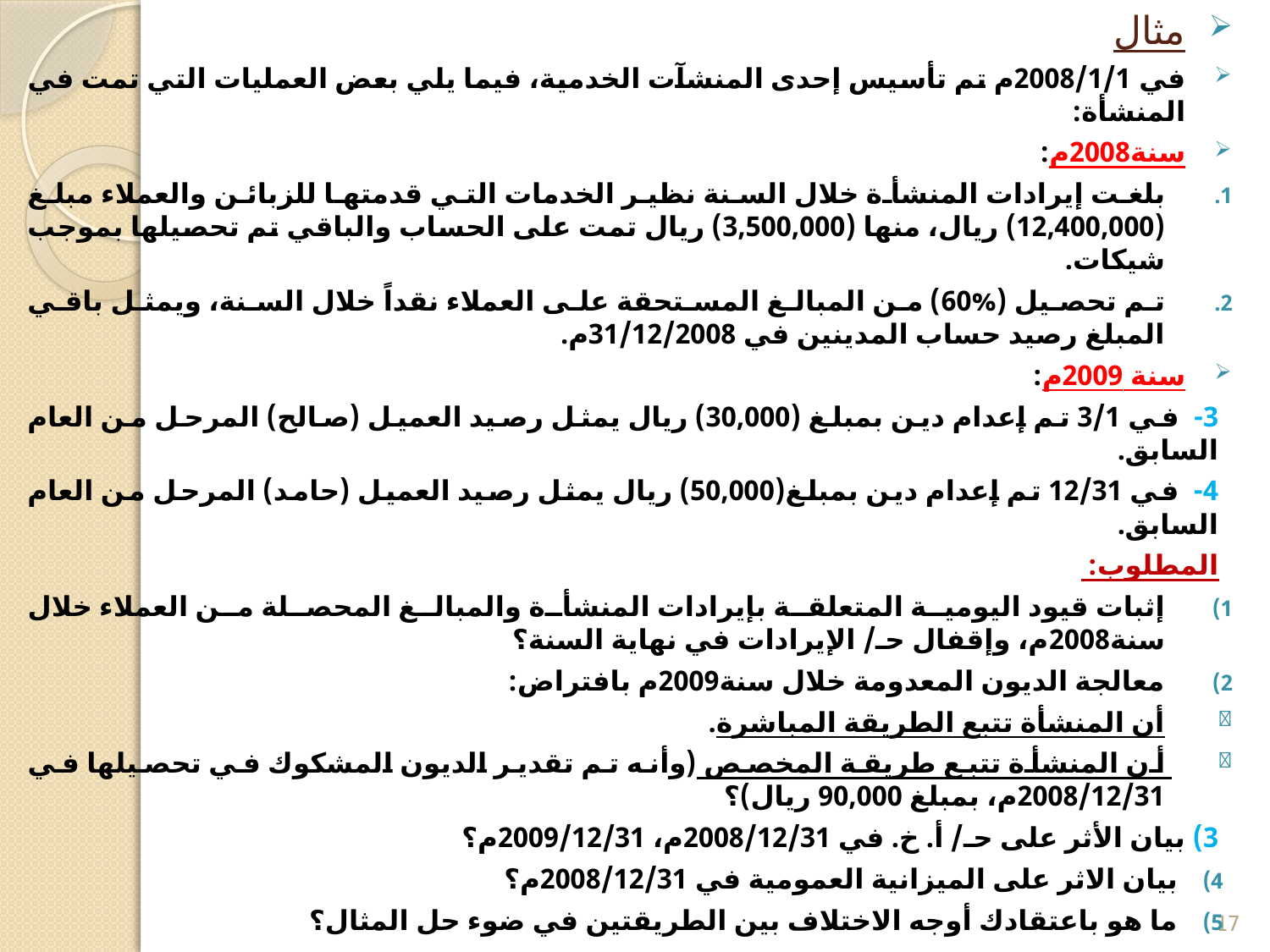

مثال
في 2008/1/1م تم تأسيس إحدى المنشآت الخدمية، فيما يلي بعض العمليات التي تمت في المنشأة:
سنة2008م:
بلغت إيرادات المنشأة خلال السنة نظير الخدمات التي قدمتها للزبائن والعملاء مبلغ (12,400,000) ريال، منها (3,500,000) ريال تمت على الحساب والباقي تم تحصيلها بموجب شيكات.
تم تحصيل (%60) من المبالغ المستحقة على العملاء نقداً خلال السنة، ويمثل باقي المبلغ رصيد حساب المدينين في 31/12/2008م.
سنة 2009م:
3-  في 3/1 تم إعدام دين بمبلغ (30,000) ريال يمثل رصيد العميل (صالح) المرحل من العام السابق.
4-  في 12/31 تم إعدام دين بمبلغ(50,000) ريال يمثل رصيد العميل (حامد) المرحل من العام السابق.
المطلوب:
إثبات قيود اليومية المتعلقة بإيرادات المنشأة والمبالغ المحصلة من العملاء خلال سنة2008م، وإقفال حـ/ الإيرادات في نهاية السنة؟
معالجة الديون المعدومة خلال سنة2009م بافتراض:
أن المنشأة تتبع الطريقة المباشرة.
أن المنشأة تتبع طريقة المخصص (وأنه تم تقدير الديون المشكوك في تحصيلها في 2008/12/31م، بمبلغ 90,000 ريال)؟
3) بيان الأثر على حـ/ أ. خ. في 2008/12/31م، 2009/12/31م؟
بيان الاثر على الميزانية العمومية في 2008/12/31م؟
ما هو باعتقادك أوجه الاختلاف بين الطريقتين في ضوء حل المثال؟

17